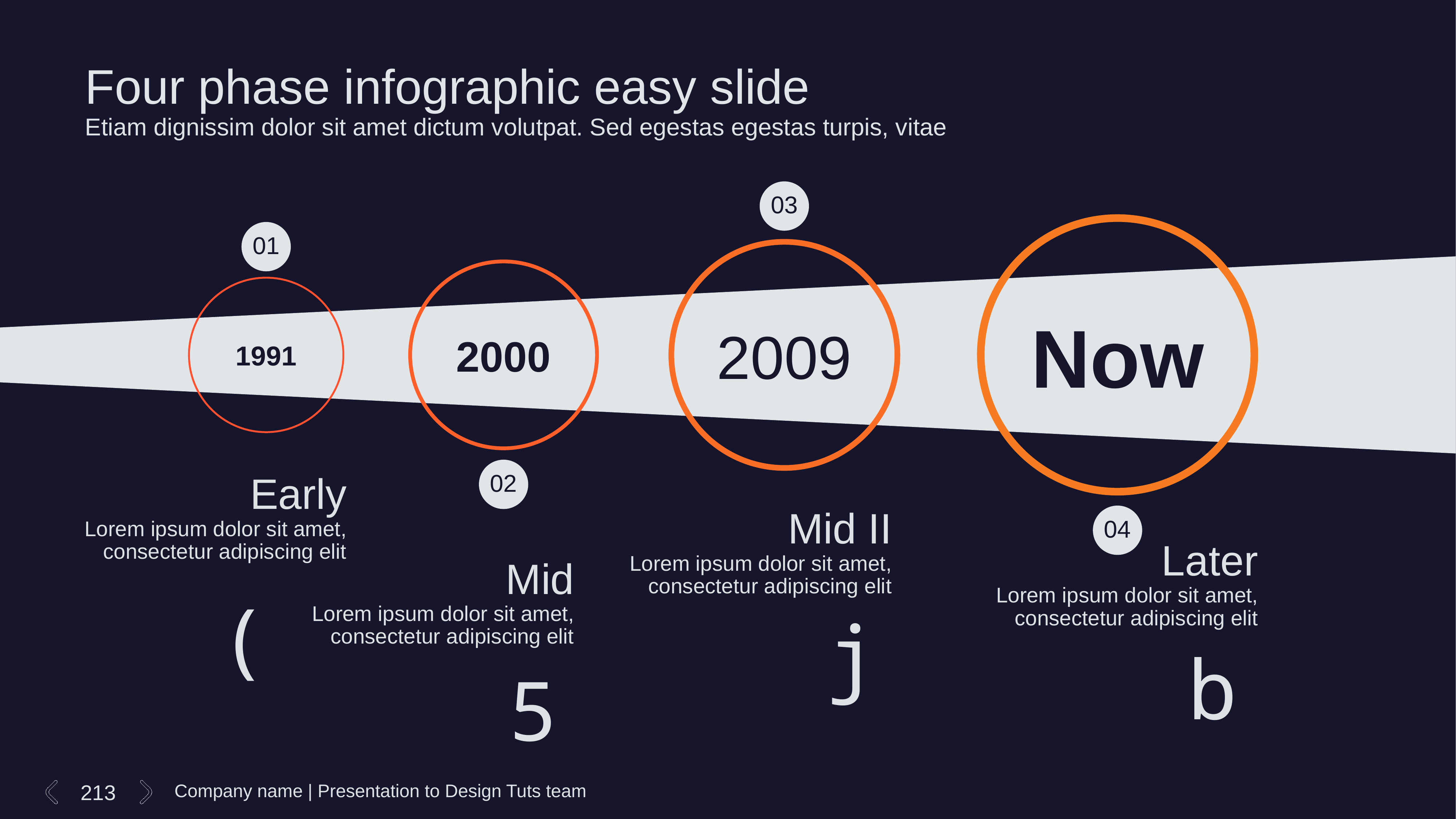

Four phase infographic easy slide
Etiam dignissim dolor sit amet dictum volutpat. Sed egestas egestas turpis, vitae

03
Now

01
2009
2000
1991

02
Early
Lorem ipsum dolor sit amet, consectetur adipiscing elit
Mid II
Lorem ipsum dolor sit amet, consectetur adipiscing elit

04
Later
Lorem ipsum dolor sit amet, consectetur adipiscing elit
Mid
Lorem ipsum dolor sit amet, consectetur adipiscing elit
(
j
b
5